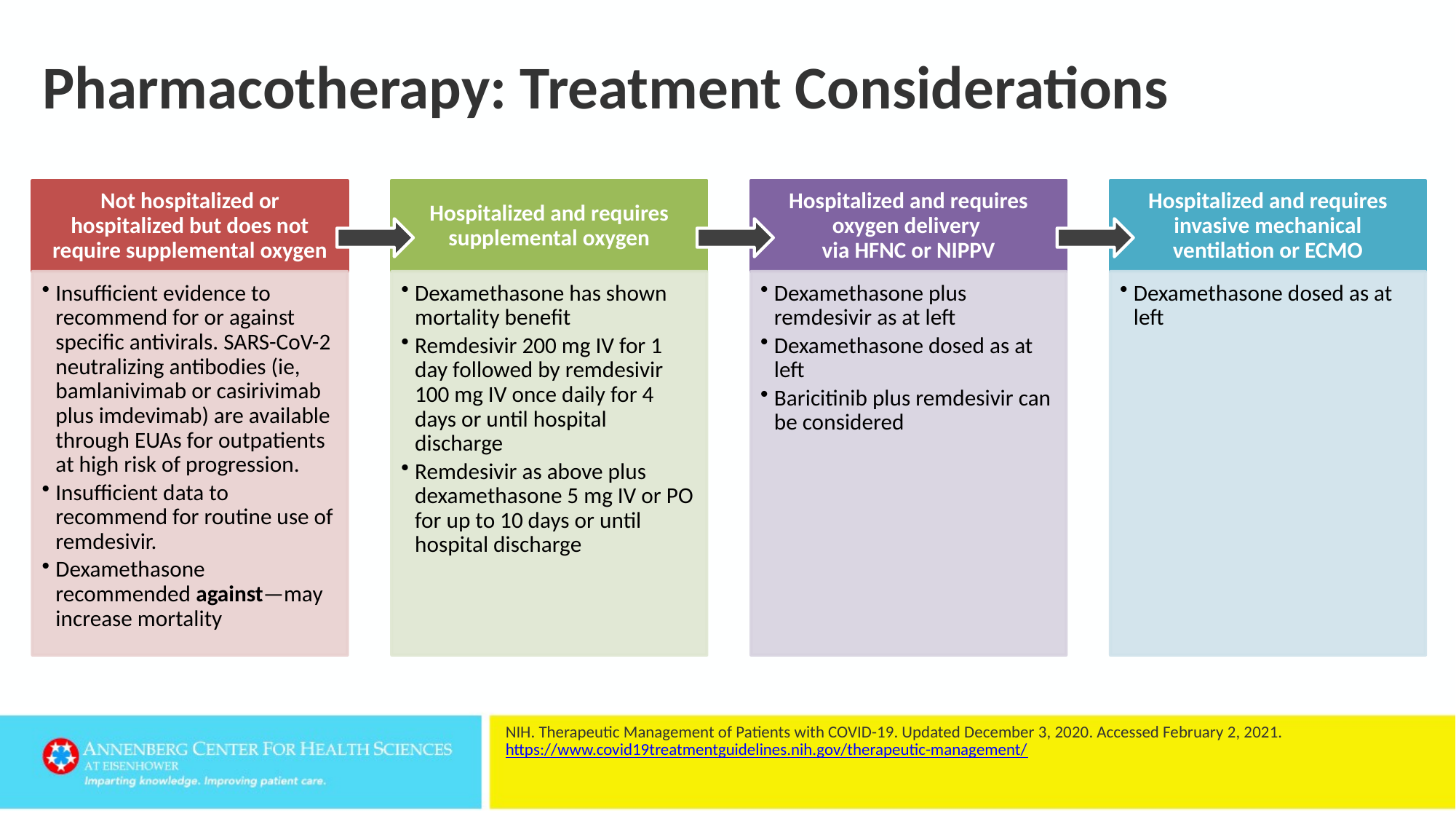

# Pharmacotherapy: Treatment Considerations
Not hospitalized or hospitalized but does not require supplemental oxygen
Insufficient evidence to recommend for or against specific antivirals. SARS-CoV-2 neutralizing antibodies (ie, bamlanivimab or casirivimab plus imdevimab) are available through EUAs for outpatients at high risk of progression.
Insufficient data to recommend for routine use of remdesivir.
Dexamethasone recommended against—may increase mortality
Hospitalized and requires supplemental oxygen
Dexamethasone has shown mortality benefit
Remdesivir 200 mg IV for 1 day followed by remdesivir 100 mg IV once daily for 4 days or until hospital discharge
Remdesivir as above plus dexamethasone 5 mg IV or PO for up to 10 days or until hospital discharge
Hospitalized and requires oxygen delivery
via HFNC or NIPPV
Dexamethasone plus remdesivir as at left
Dexamethasone dosed as at left
Baricitinib plus remdesivir can be considered
Hospitalized and requires invasive mechanical ventilation or ECMO
Dexamethasone dosed as at left

NIH. Therapeutic Management of Patients with COVID-19. Updated December 3, 2020. Accessed February 2, 2021. https://www.covid19treatmentguidelines.nih.gov/therapeutic-management/